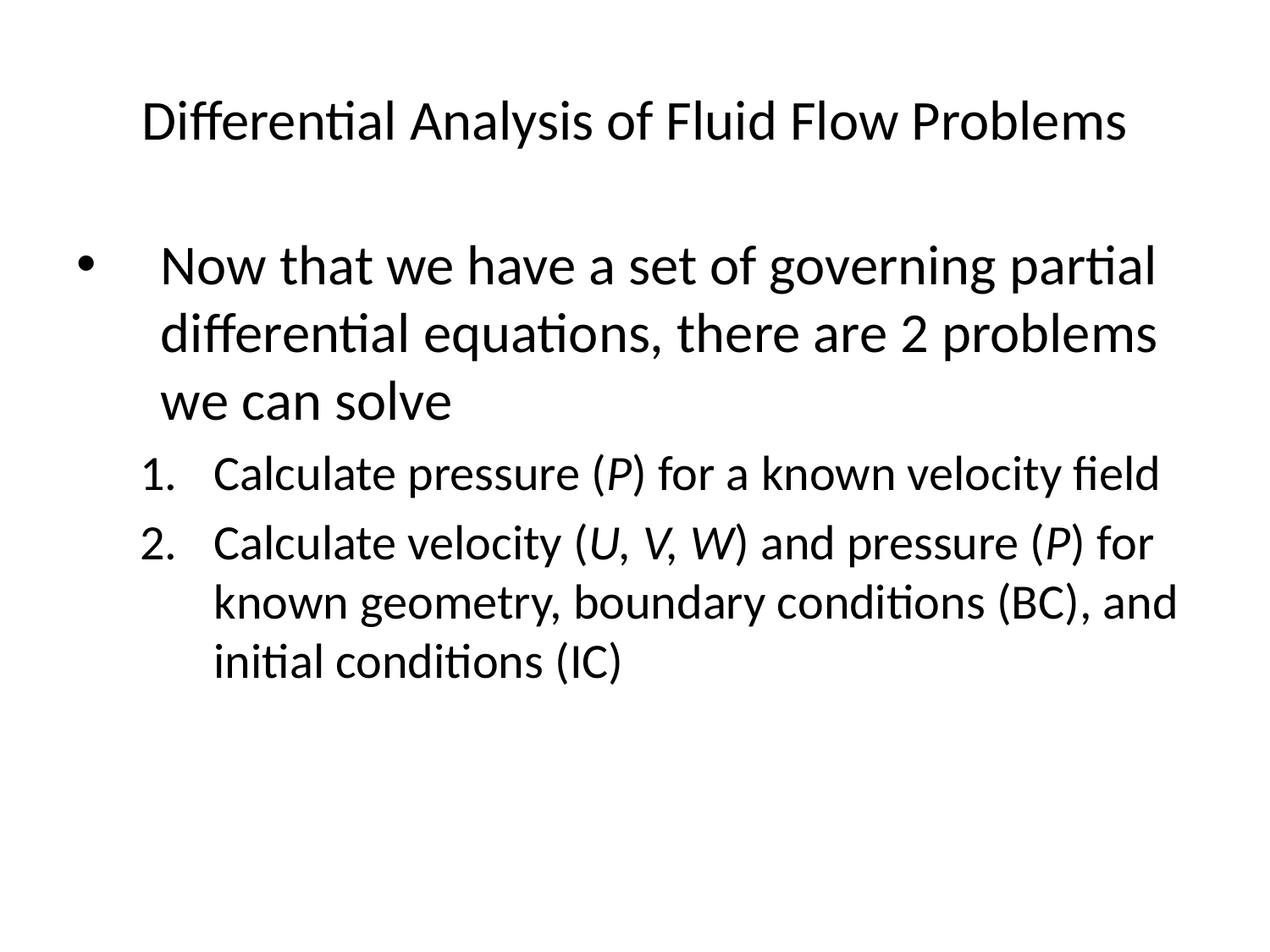

# Differential Analysis of Fluid Flow Problems
Now that we have a set of governing partial differential equations, there are 2 problems we can solve
Calculate pressure (P) for a known velocity field
Calculate velocity (U, V, W) and pressure (P) for known geometry, boundary conditions (BC), and initial conditions (IC)